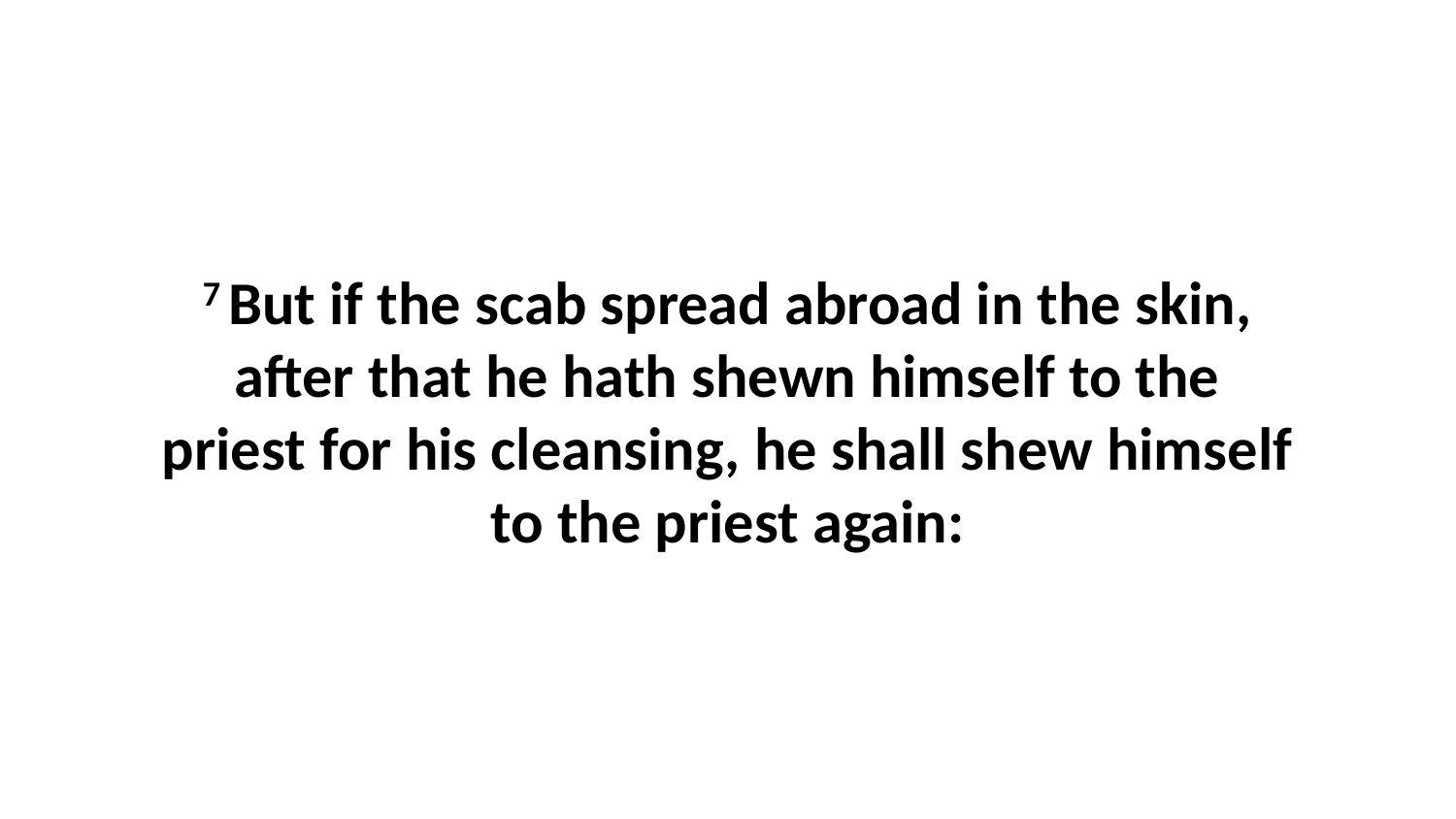

7 But if the scab spread abroad in the skin, after that he hath shewn himself to the priest for his cleansing, he shall shew himself to the priest again: